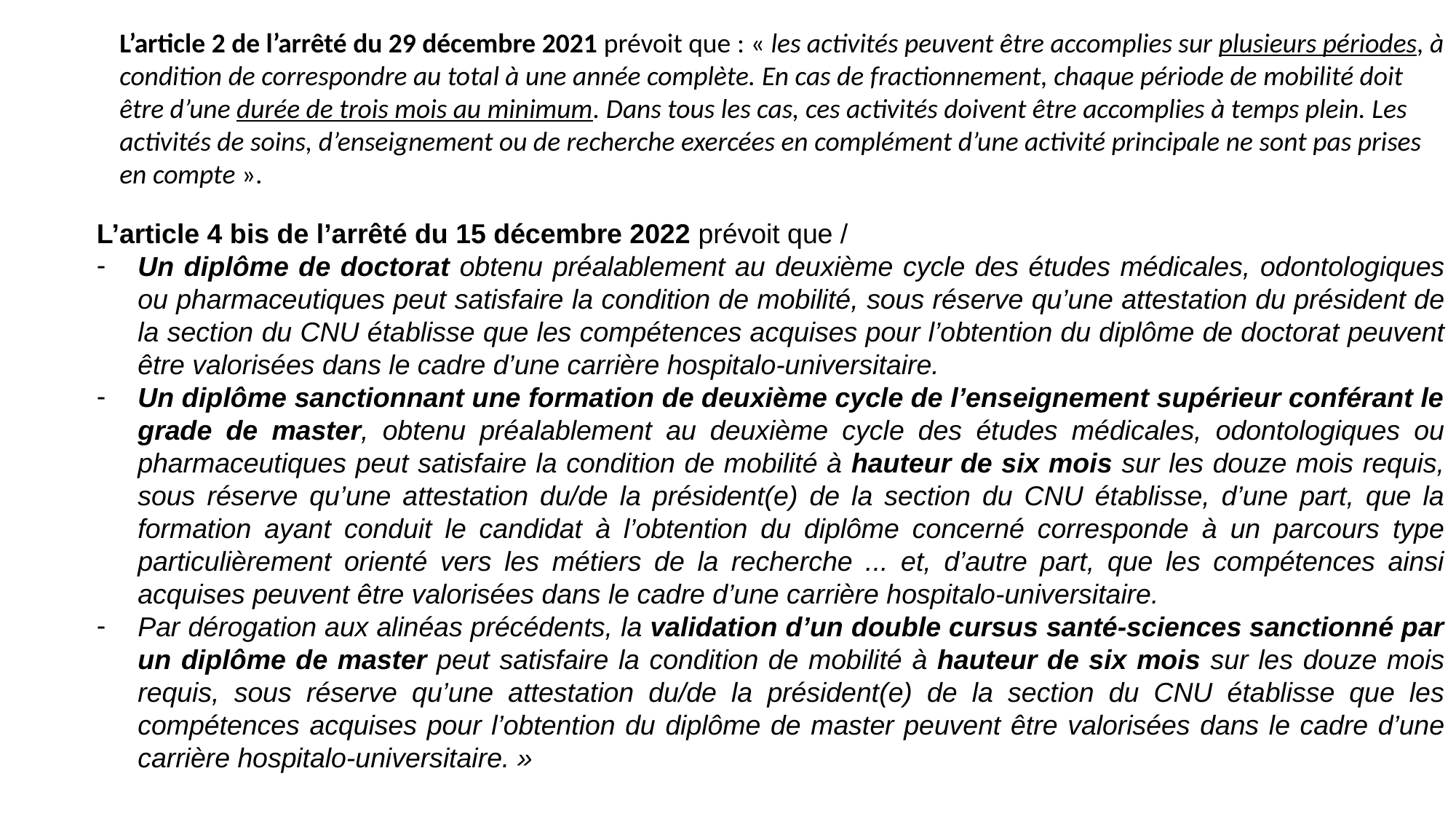

L’article 2 de l’arrêté du 29 décembre 2021 prévoit que : « les activités peuvent être accomplies sur plusieurs périodes, à condition de correspondre au total à une année complète. En cas de fractionnement, chaque période de mobilité doit être d’une durée de trois mois au minimum. Dans tous les cas, ces activités doivent être accomplies à temps plein. Les activités de soins, d’enseignement ou de recherche exercées en complément d’une activité principale ne sont pas prises en compte ».
L’article 4 bis de l’arrêté du 15 décembre 2022 prévoit que /
Un diplôme de doctorat obtenu préalablement au deuxième cycle des études médicales, odontologiques ou pharmaceutiques peut satisfaire la condition de mobilité, sous réserve qu’une attestation du président de la section du CNU établisse que les compétences acquises pour l’obtention du diplôme de doctorat peuvent être valorisées dans le cadre d’une carrière hospitalo-universitaire.
Un diplôme sanctionnant une formation de deuxième cycle de l’enseignement supérieur conférant le grade de master, obtenu préalablement au deuxième cycle des études médicales, odontologiques ou pharmaceutiques peut satisfaire la condition de mobilité à hauteur de six mois sur les douze mois requis, sous réserve qu’une attestation du/de la président(e) de la section du CNU établisse, d’une part, que la formation ayant conduit le candidat à l’obtention du diplôme concerné corresponde à un parcours type particulièrement orienté vers les métiers de la recherche ... et, d’autre part, que les compétences ainsi acquises peuvent être valorisées dans le cadre d’une carrière hospitalo-universitaire.
Par dérogation aux alinéas précédents, la validation d’un double cursus santé-sciences sanctionné par un diplôme de master peut satisfaire la condition de mobilité à hauteur de six mois sur les douze mois requis, sous réserve qu’une attestation du/de la président(e) de la section du CNU établisse que les compétences acquises pour l’obtention du diplôme de master peuvent être valorisées dans le cadre d’une carrière hospitalo-universitaire. »